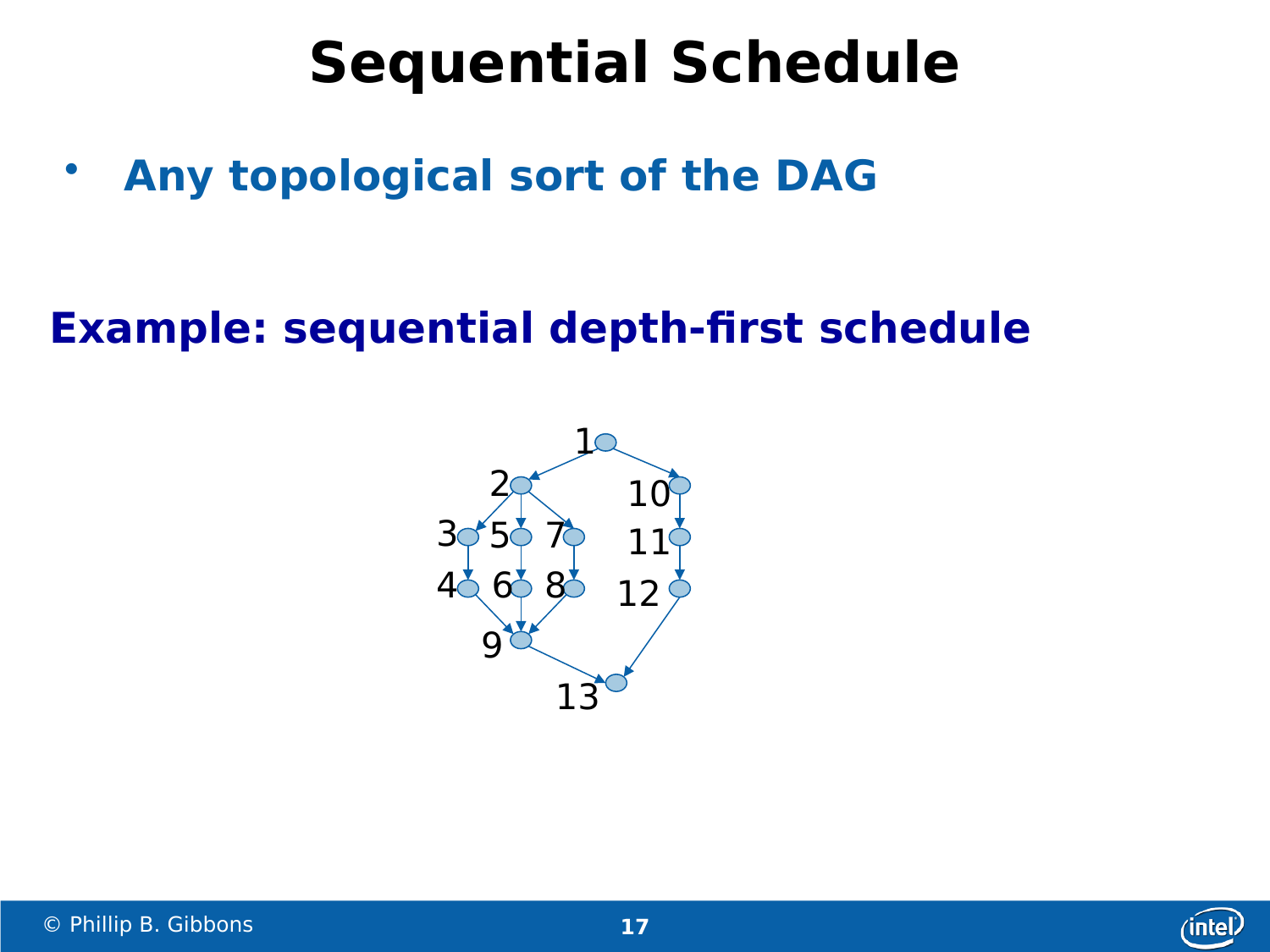

# Sequential Schedule
 Any topological sort of the DAG

Example: sequential depth-first schedule

1

2
10

3
5
7
11

4
6
8
12

9

13

17